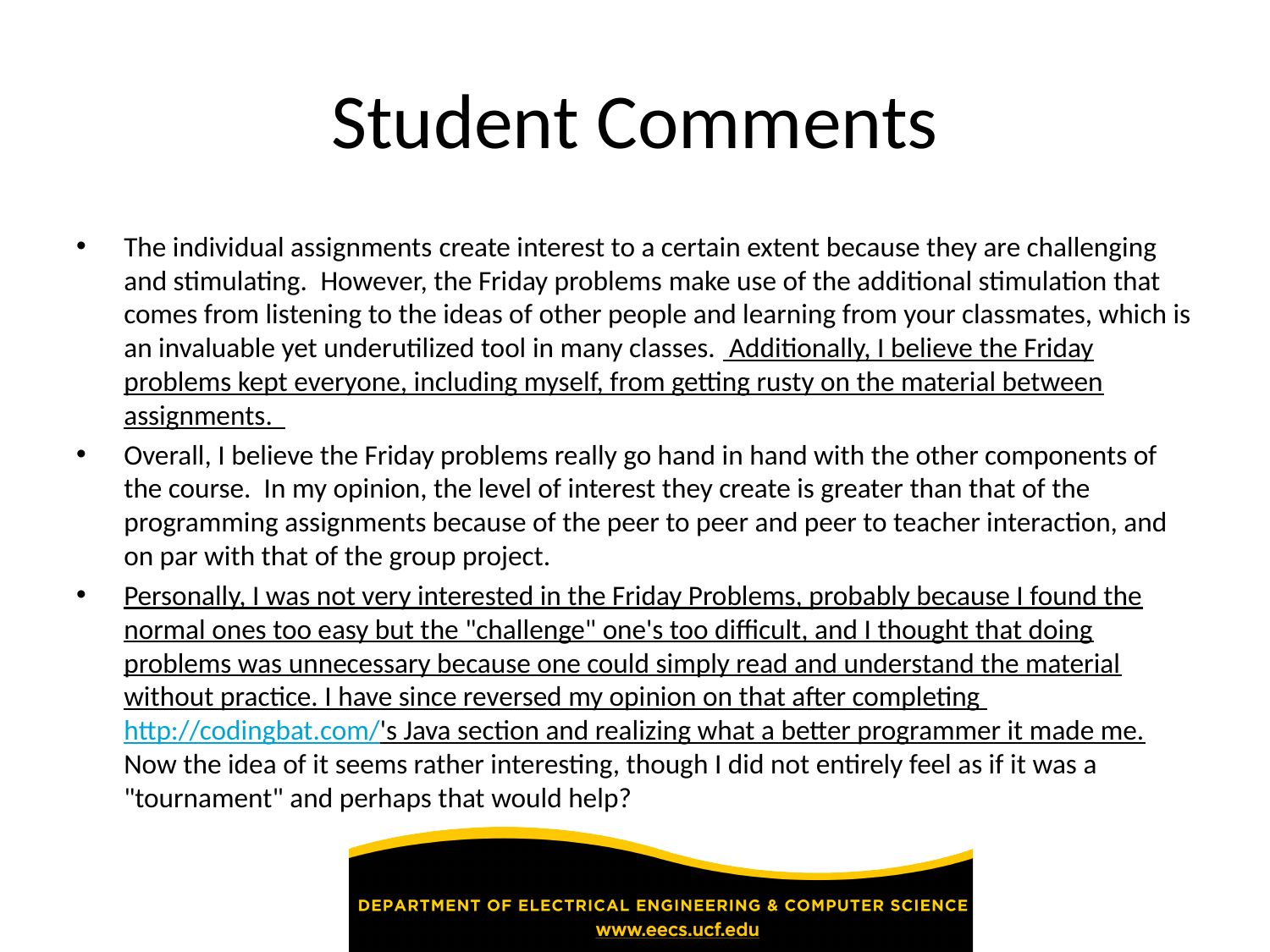

# Student Comments
The individual assignments create interest to a certain extent because they are challenging and stimulating.  However, the Friday problems make use of the additional stimulation that comes from listening to the ideas of other people and learning from your classmates, which is an invaluable yet underutilized tool in many classes.  Additionally, I believe the Friday problems kept everyone, including myself, from getting rusty on the material between assignments.
Overall, I believe the Friday problems really go hand in hand with the other components of the course.  In my opinion, the level of interest they create is greater than that of the programming assignments because of the peer to peer and peer to teacher interaction, and on par with that of the group project.
Personally, I was not very interested in the Friday Problems, probably because I found the normal ones too easy but the "challenge" one's too difficult, and I thought that doing problems was unnecessary because one could simply read and understand the material without practice. I have since reversed my opinion on that after completing http://codingbat.com/'s Java section and realizing what a better programmer it made me. Now the idea of it seems rather interesting, though I did not entirely feel as if it was a "tournament" and perhaps that would help?